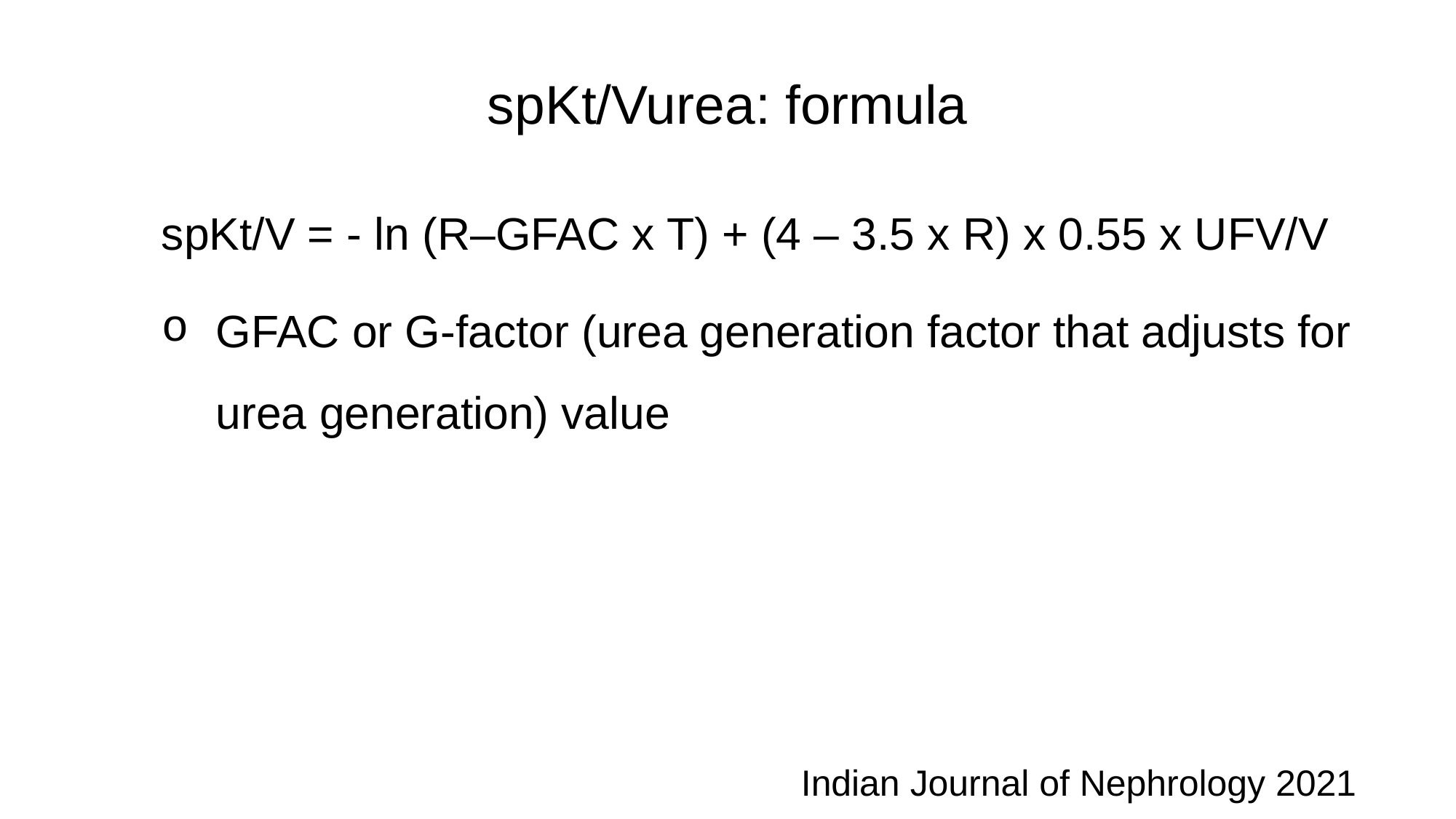

spKt/Vurea: formula
spKt/V = ‑ ln (R–GFAC x T) + (4 – 3.5 x R) x 0.55 x UFV/V
GFAC or G‑factor (urea generation factor that adjusts for urea generation) value
Indian Journal of Nephrology 2021